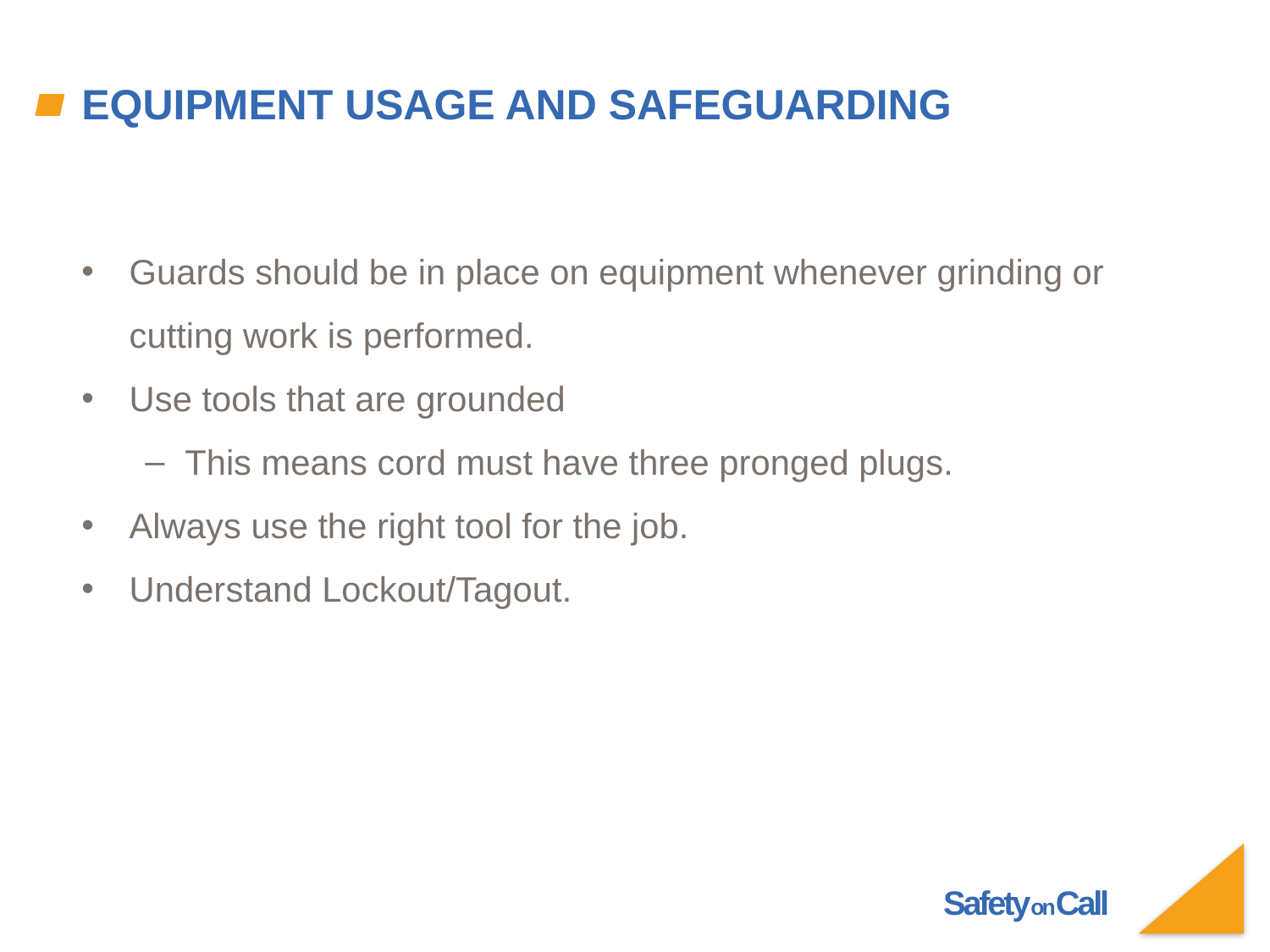

# Equipment Usage and Safeguarding
Guards should be in place on equipment whenever grinding or cutting work is performed.
Use tools that are grounded
This means cord must have three pronged plugs.
Always use the right tool for the job.
Understand Lockout/Tagout.